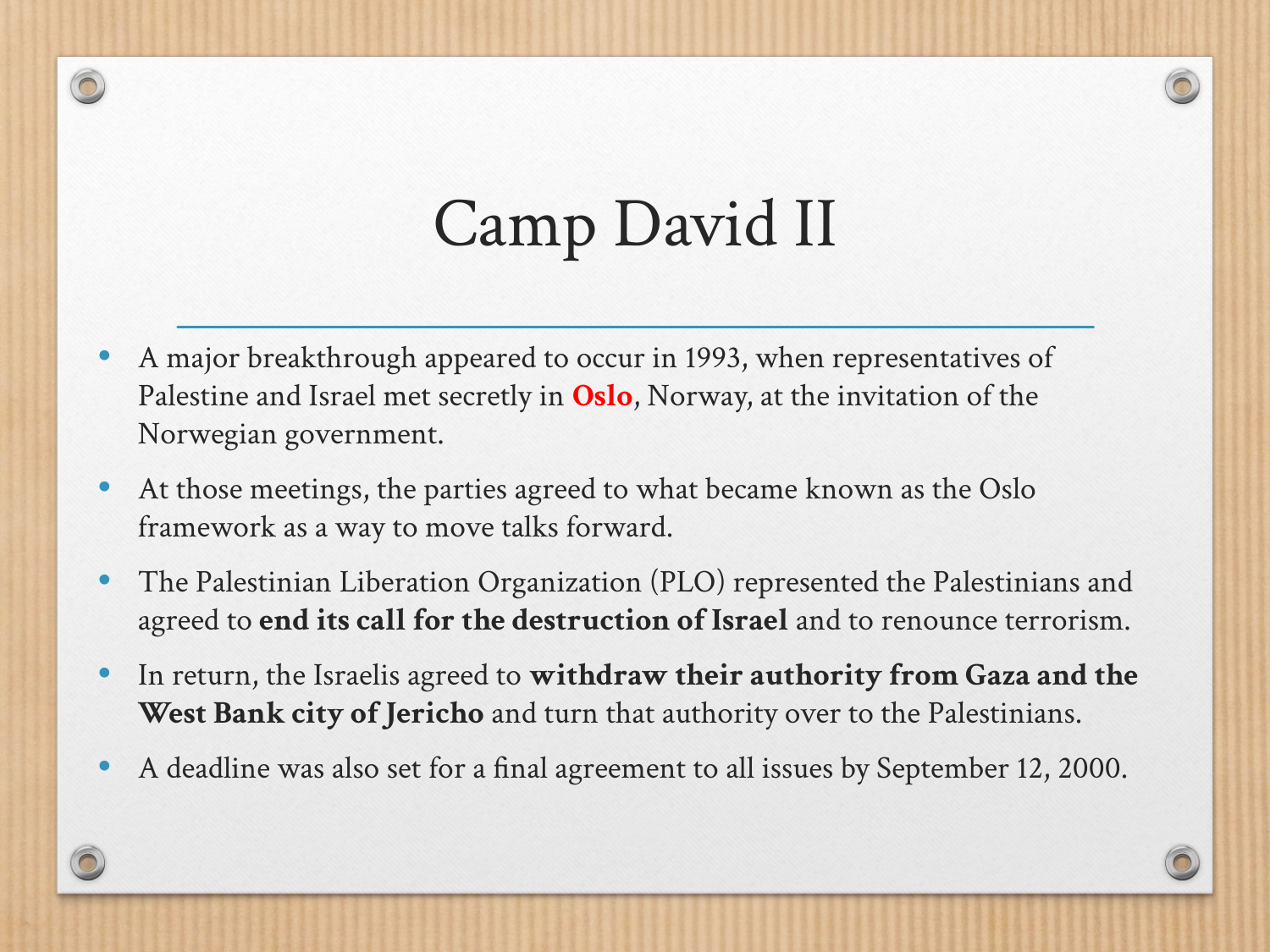

# Camp David II
A major breakthrough appeared to occur in 1993, when representatives of Palestine and Israel met secretly in Oslo, Norway, at the invitation of the Norwegian government.
At those meetings, the parties agreed to what became known as the Oslo framework as a way to move talks forward.
The Palestinian Liberation Organization (PLO) represented the Palestinians and agreed to end its call for the destruction of Israel and to renounce terrorism.
In return, the Israelis agreed to withdraw their authority from Gaza and the West Bank city of Jericho and turn that authority over to the Palestinians.
A deadline was also set for a final agreement to all issues by September 12, 2000.